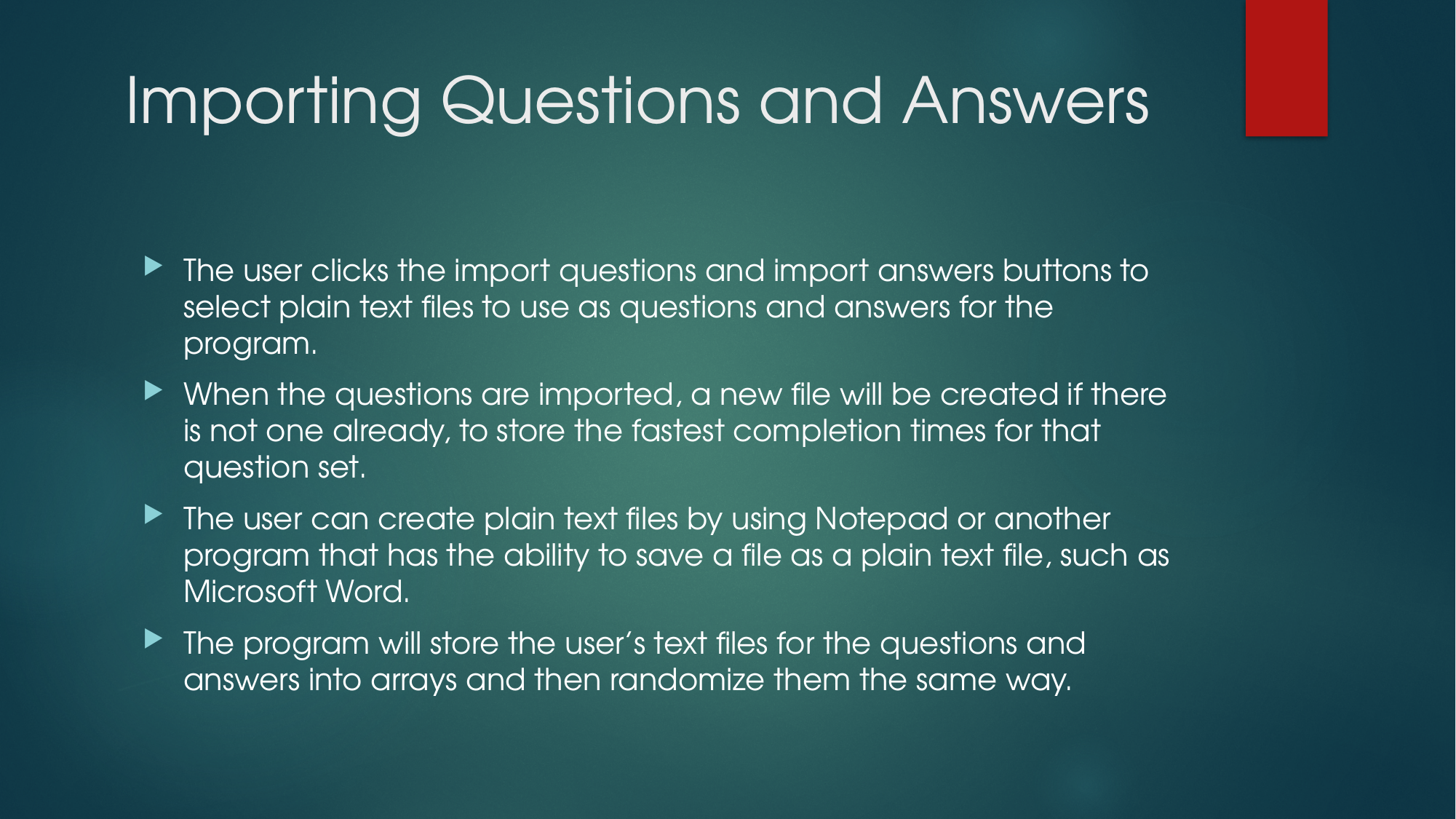

# Importing Questions and Answers
The user clicks the import questions and import answers buttons to select plain text files to use as questions and answers for the program.
When the questions are imported, a new file will be created if there is not one already, to store the fastest completion times for that question set.
The user can create plain text files by using Notepad or another program that has the ability to save a file as a plain text file, such as Microsoft Word.
The program will store the user’s text files for the questions and answers into arrays and then randomize them the same way.